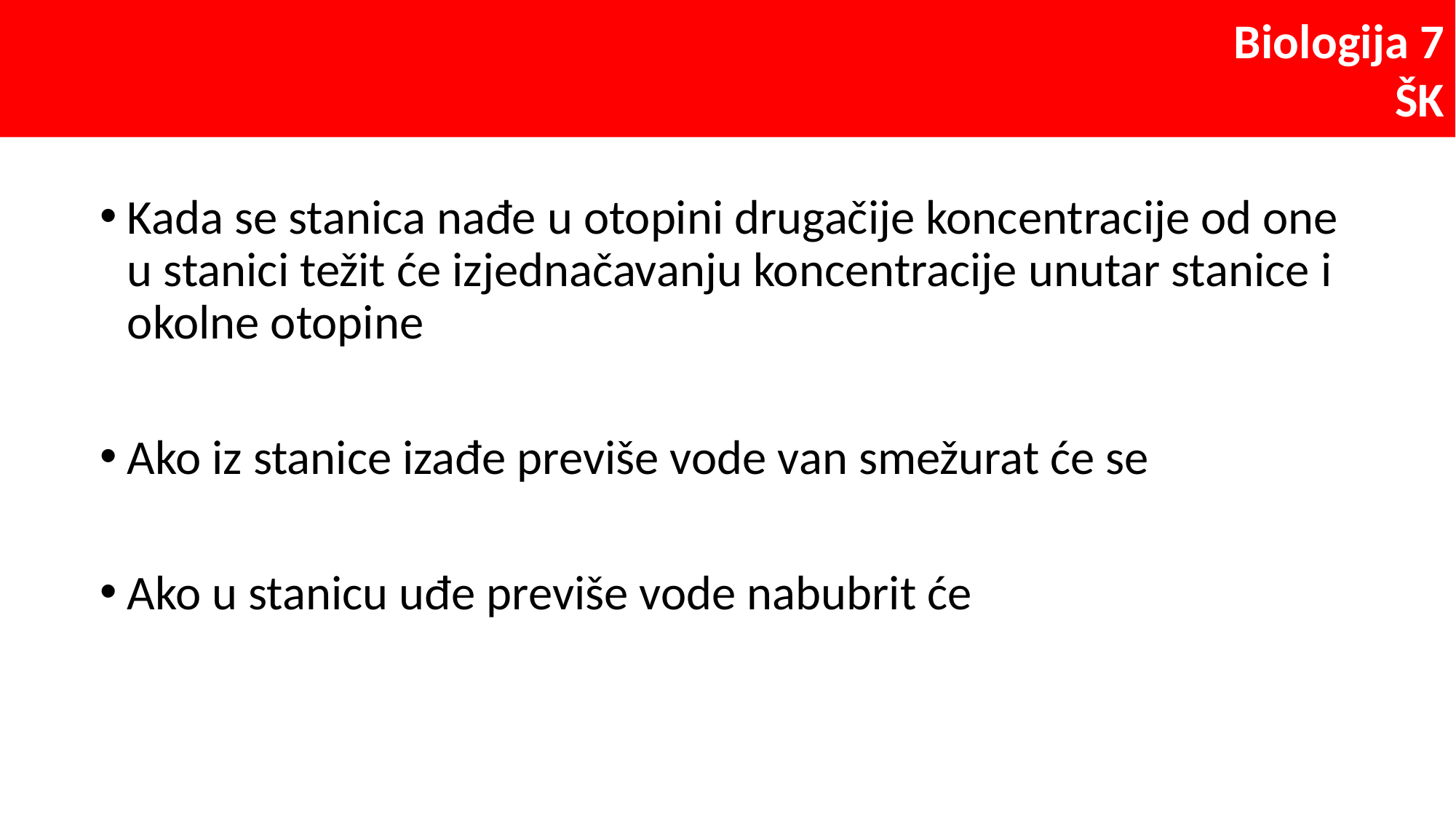

Kada se stanica nađe u otopini drugačije koncentracije od one u stanici težit će izjednačavanju koncentracije unutar stanice i okolne otopine

Ako iz stanice izađe previše vode van smežurat će se

Ako u stanicu uđe previše vode nabubrit će